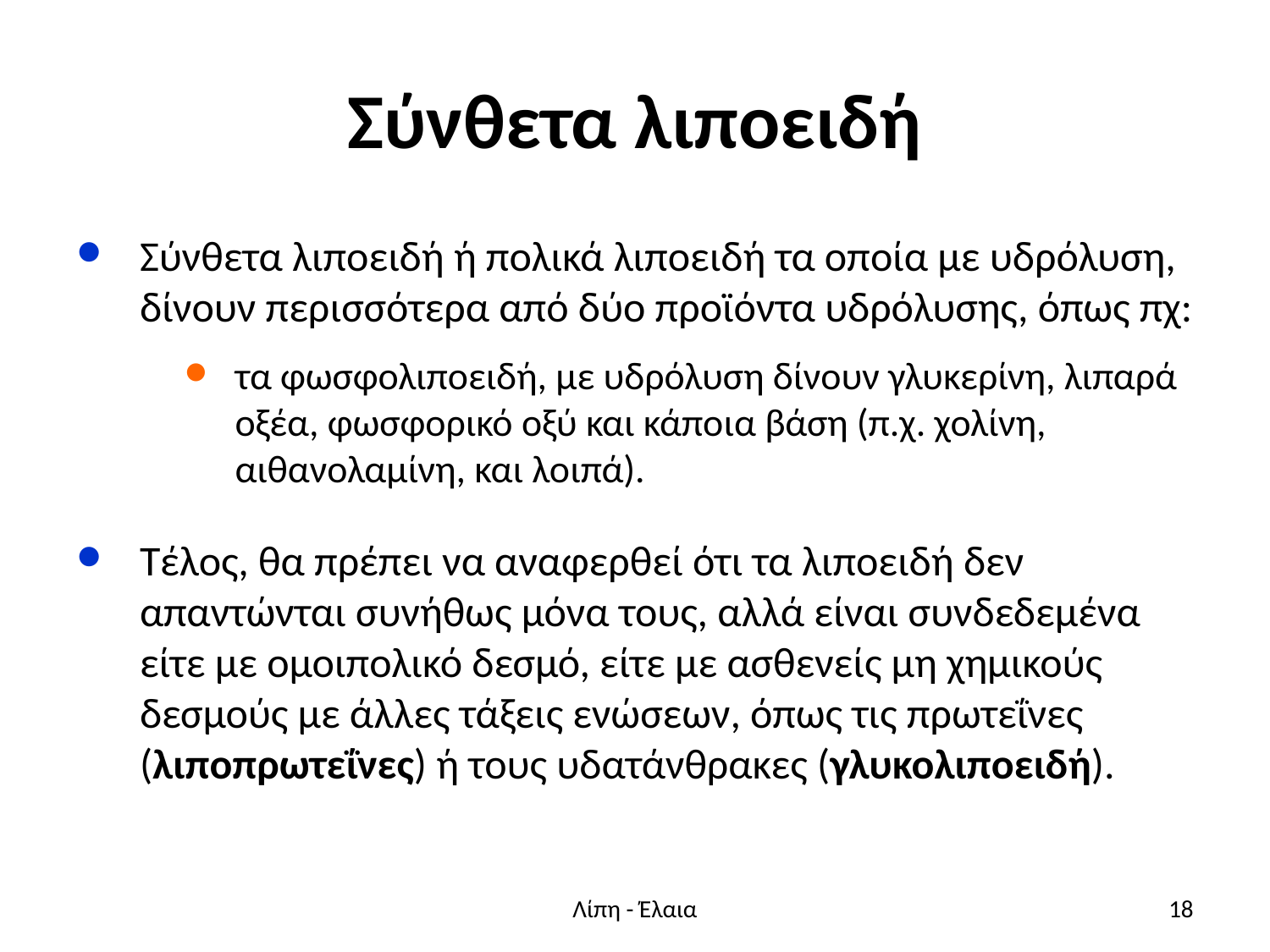

# Σύνθετα λιποειδή
Σύνθετα λιποειδή ή πολικά λιποειδή τα οποία με υδρόλυση, δίνουν περισσότερα από δύο προϊόντα υδρόλυσης, όπως πχ:
τα φωσφολιποειδή, με υδρόλυση δίνουν γλυκερίνη, λιπαρά οξέα, φωσφορικό οξύ και κάποια βάση (π.χ. χολίνη, αιθανολαμίνη, και λοιπά).
Τέλος, θα πρέπει να αναφερθεί ότι τα λιποειδή δεν απαντώνται συνήθως μόνα τους, αλλά είναι συνδεδεμένα είτε με ομοιπολικό δεσμό, είτε με ασθενείς μη χημικούς δεσμούς με άλλες τάξεις ενώσεων, όπως τις πρωτεΐνες (λιποπρωτεΐνες) ή τους υδατάνθρακες (γλυκολιποειδή).

Λίπη - Έλαια
18